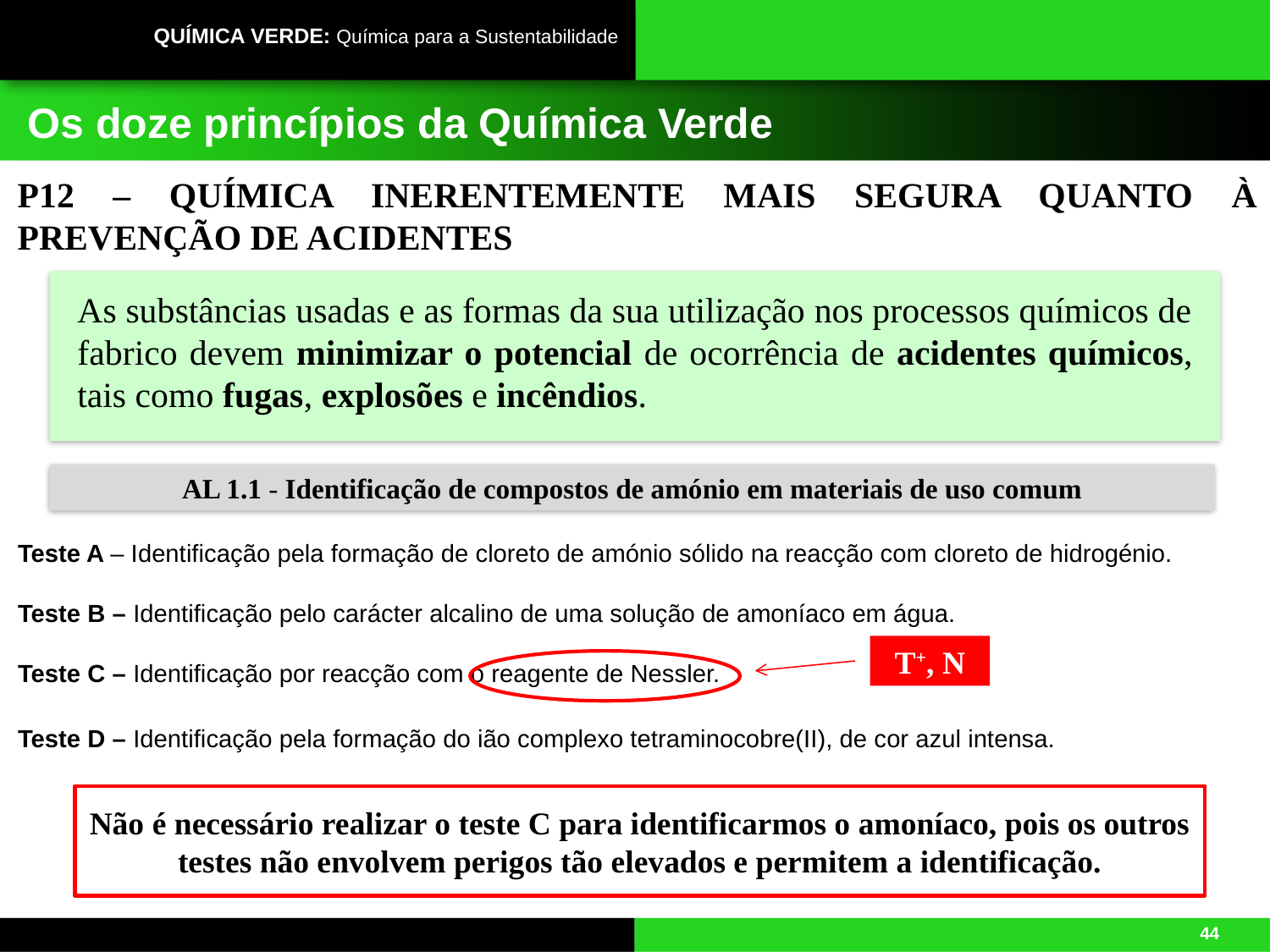

# Os doze princípios da Química Verde
P12 – QUÍMICA INERENTEMENTE MAIS SEGURA QUANTO À PREVENÇÃO DE ACIDENTES

As substâncias usadas e as formas da sua utilização nos processos químicos de fabrico devem minimizar o potencial de ocorrência de acidentes químicos, tais como fugas, explosões e incêndios.
AL 1.1 - Identificação de compostos de amónio em materiais de uso comum
Teste A – Identificação pela formação de cloreto de amónio sólido na reacção com cloreto de hidrogénio.
Teste B – Identificação pelo carácter alcalino de uma solução de amoníaco em água.
T+, N

Teste C – Identificação por reacção com o reagente de Nessler.
Teste D – Identificação pela formação do ião complexo tetraminocobre(II), de cor azul intensa.
Não é necessário realizar o teste C para identificarmos o amoníaco, pois os outros testes não envolvem perigos tão elevados e permitem a identificação.